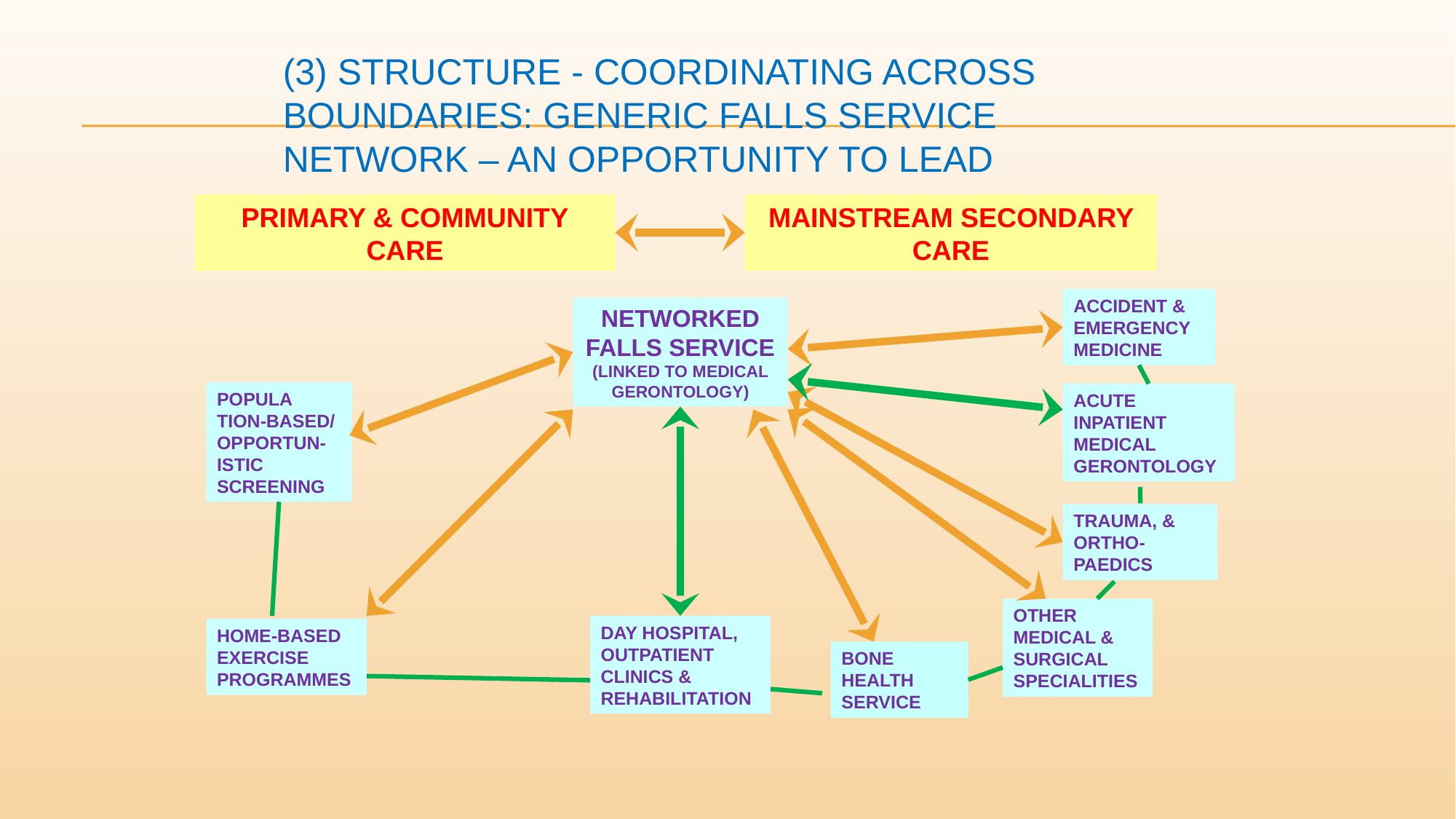

# (3) STRUCTURE - COORDINATING ACROSS BOUNDARIES: GENERIC FALLS SERVICE NETWORK – AN OPPORTUNITY TO LEAD
PRIMARY & COMMUNITY
CARE
MAINSTREAM SECONDARY CARE
ACCIDENT & EMERGENCY MEDICINE
NETWORKED FALLS SERVICE (LINKED TO MEDICAL GERONTOLOGY)
POPULA
TION-BASED/
OPPORTUN-ISTIC SCREENING
ACUTE INPATIENT MEDICAL GERONTOLOGY
TRAUMA, & ORTHO-PAEDICS
OTHER MEDICAL & SURGICAL SPECIALITIES
DAY HOSPITAL, OUTPATIENT  CLINICS & REHABILITATION
HOME-BASED EXERCISE
PROGRAMMES
BONE HEALTH SERVICE